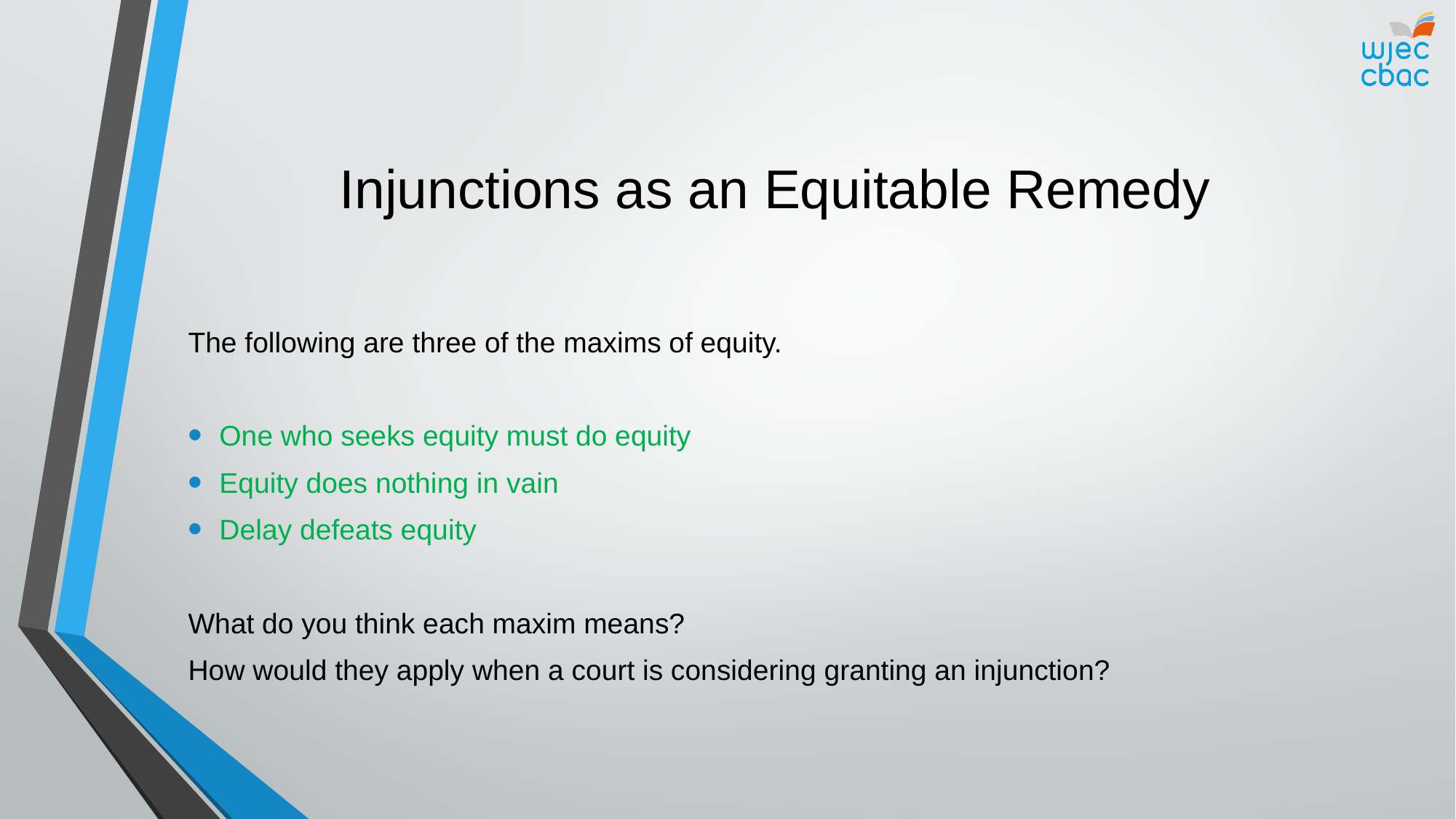

# Injunctions as an Equitable Remedy
The following are three of the maxims of equity.

One who seeks equity must do equity
Equity does nothing in vain
Delay defeats equity

What do you think each maxim means?
How would they apply when a court is considering granting an injunction?